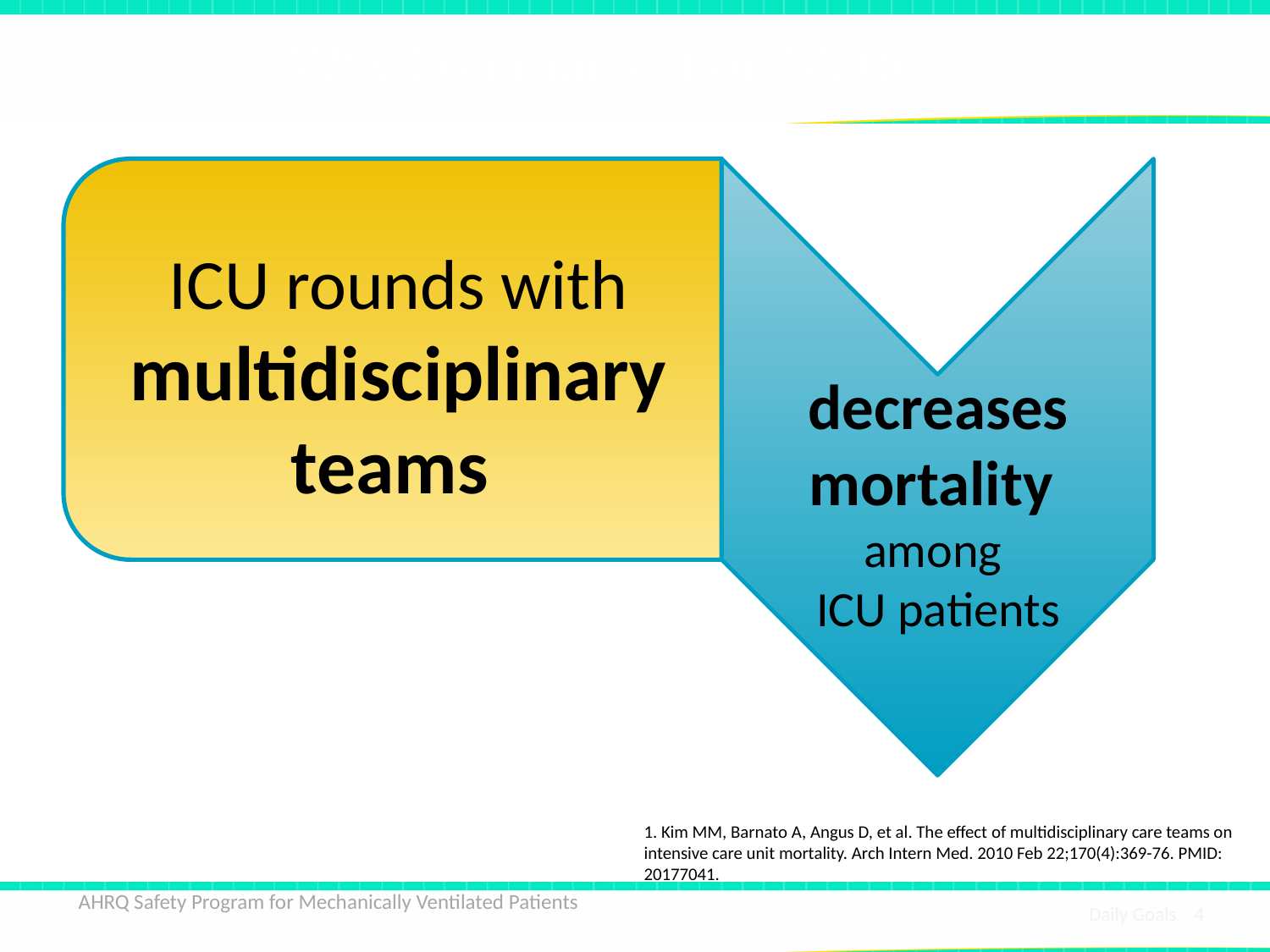

# Why Communication Matters1

ICU rounds with multidisciplinary teams
decreases mortality
among
ICU patients
 Kim MM, Barnato A, Angus D, et al. The effect of multidisciplinary care teams on intensive care unit mortality. Arch Intern Med. 2010 Feb 22;170(4):369-76. PMID:  20177041.